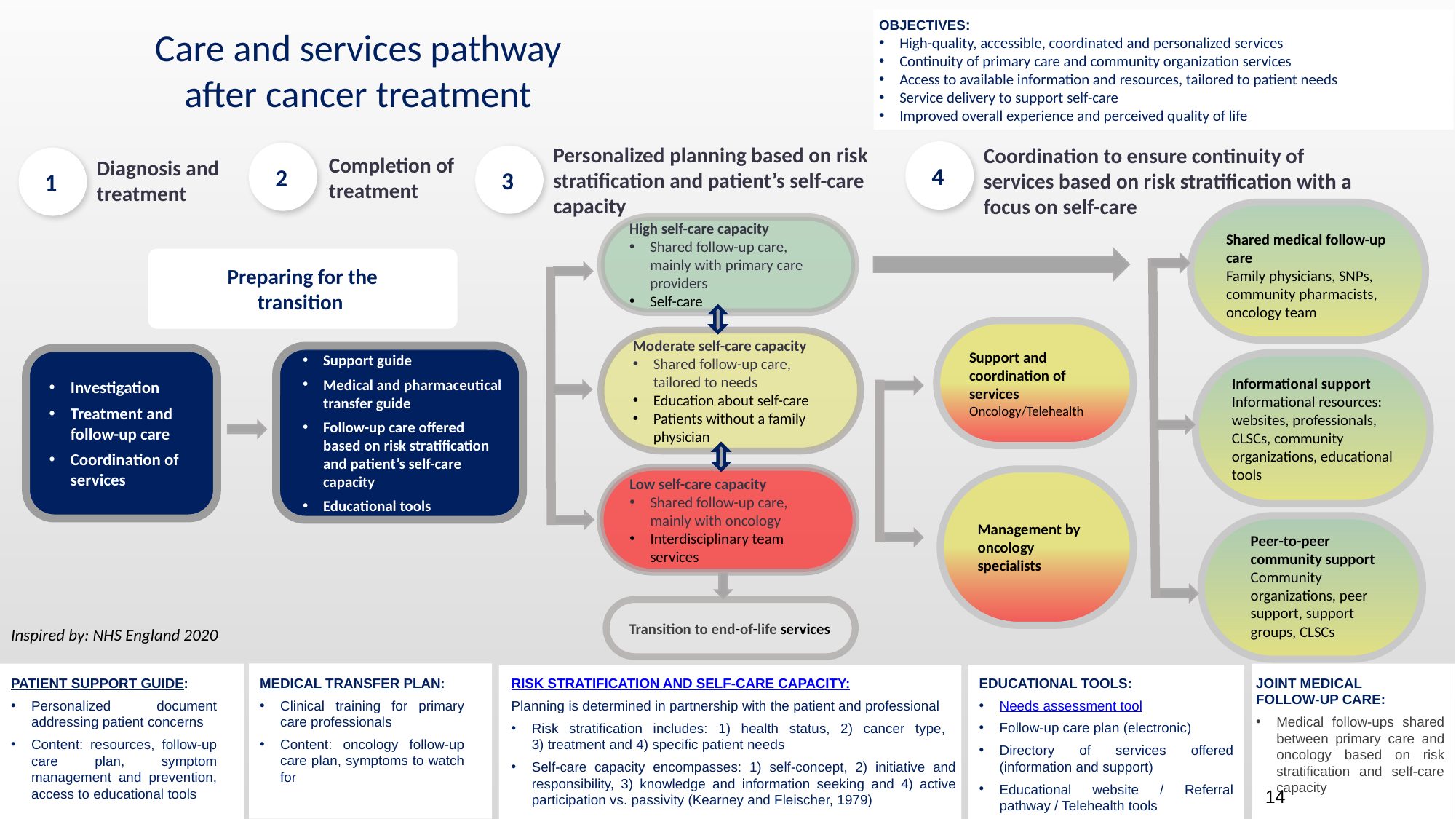

Care and services pathway
after cancer treatment
OBJECTIVES:
High-quality, accessible, coordinated and personalized services
Continuity of primary care and community organization services
Access to available information and resources, tailored to patient needs
Service delivery to support self-care;
Improved overall experience and perceived quality of life
Personalized planning based on risk stratification and patient’s self-care capacity
Coordination to ensure continuity of services based on risk stratification with a focus on self-care

 4

 2

 3
Completion of treatment

 1
Diagnosis and treatment

High self-care capacity
Shared follow-up care, mainly with primary care providers
Self-care
Shared medical follow-up care
Family physicians, SNPs, community pharmacists, oncology team

Preparing for the
transition

Support guide
Medical and pharmaceutical transfer guide
Follow-up care offered based on risk stratification and patient’s self-care capacity
Educational tools

Support and coordination of services
Oncology/Telehealth
Moderate self-care capacity
Shared follow-up care, tailored to needs
Education about self-care
Patients without a family physician

Investigation
Treatment and follow-up care
Coordination of services

Informational support
Informational resources: websites, professionals, CLSCs, community organizations, educational tools

Low self-care capacity
Shared follow-up care, mainly with oncology
Interdisciplinary team services

Management by oncology specialists

Peer-to-peer community support
Community organizations, peer support, support groups, CLSCs

Transition to end-of-life services
Inspired by: NHS England 2020

MEDICAL TRANSFER PLAN:
Clinical training for primary care professionals
Content: oncology follow-up care plan, symptoms to watch for

EDUCATIONAL TOOLS:
Needs assessment tool
Follow-up care plan (electronic)
Directory of services offered (information and support)
Educational website / Referral pathway / Telehealth tools
JOINT MEDICAL FOLLOW‑UP CARE:
Medical follow-ups shared between primary care and oncology based on risk stratification and self-care capacity patient

PATIENT SUPPORT GUIDE:
Personalized document addressing patient concerns
Content: resources, follow-up care plan, symptom management and prevention, access to educational tools

RISK STRATIFICATION AND SELF-CARE CAPACITY:
Planning is determined in partnership with the patient and professional
Risk stratification includes: 1) health status, 2) cancer type,
3) treatment and 4) specific patient needs
Self-care capacity encompasses: 1) self-concept, 2) initiative and responsibility, 3) knowledge and information seeking and 4) active participation vs. passivity (Kearney and Fleischer, 1979)

14